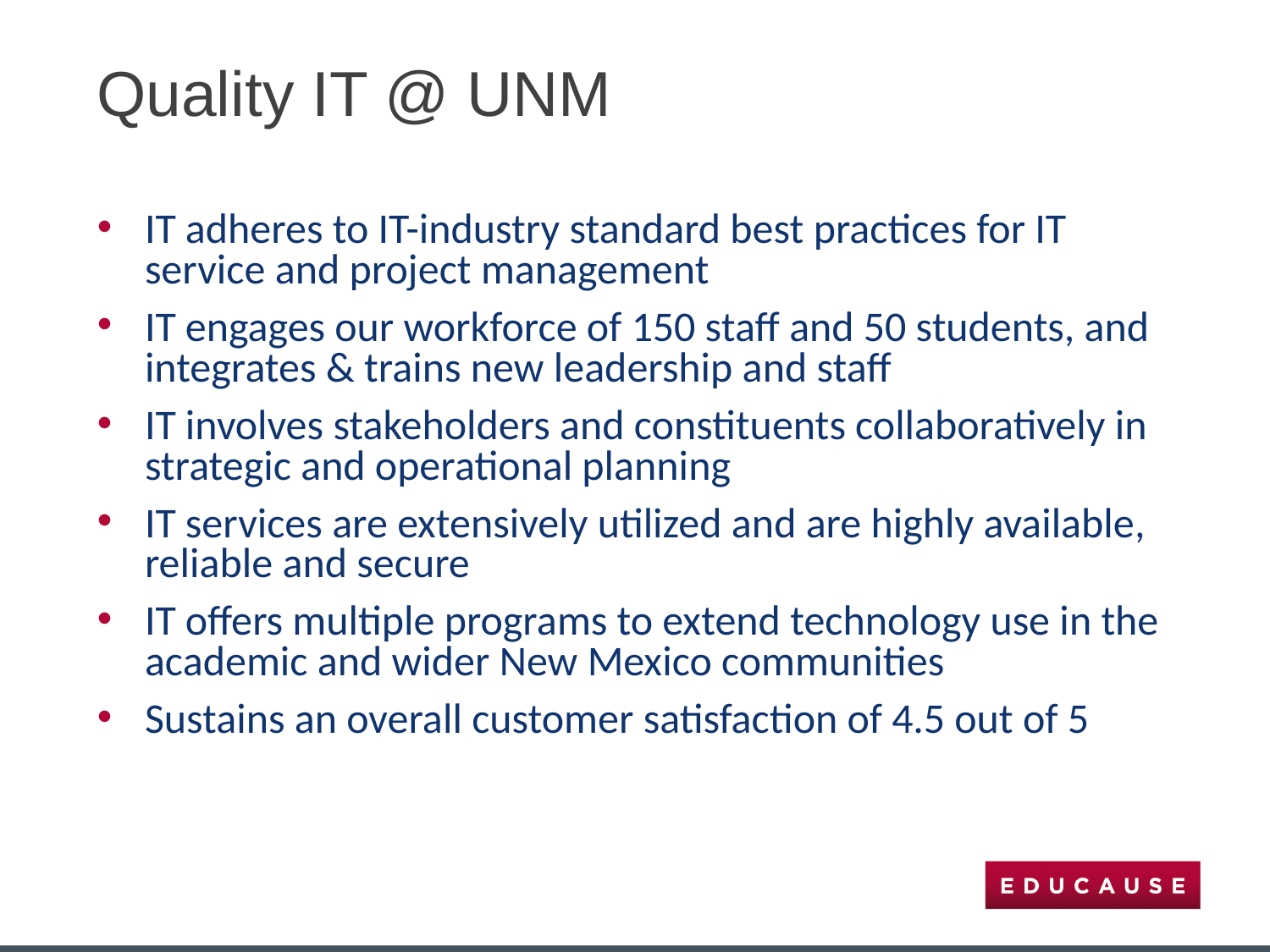

# Quality IT @ UNM

IT adheres to IT-industry standard best practices for IT service and project management
IT engages our workforce of 150 staff and 50 students, and integrates & trains new leadership and staff
IT involves stakeholders and constituents collaboratively in strategic and operational planning
IT services are extensively utilized and are highly available, reliable and secure
IT offers multiple programs to extend technology use in the academic and wider New Mexico communities
Sustains an overall customer satisfaction of 4.5 out of 5